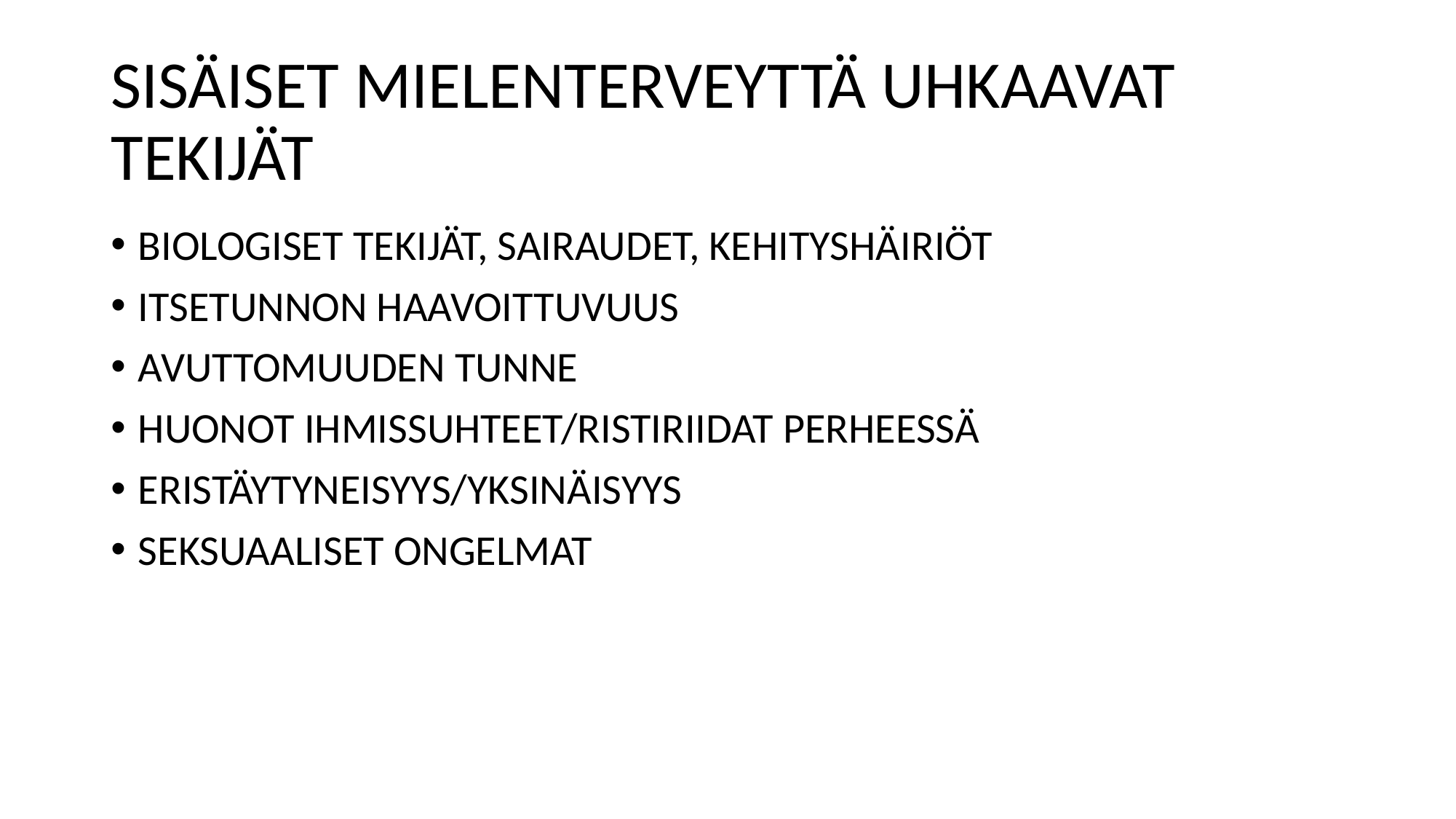

# SISÄISET MIELENTERVEYTTÄ UHKAAVAT TEKIJÄT
BIOLOGISET TEKIJÄT, SAIRAUDET, KEHITYSHÄIRIÖT
ITSETUNNON HAAVOITTUVUUS
AVUTTOMUUDEN TUNNE
HUONOT IHMISSUHTEET/RISTIRIIDAT PERHEESSÄ
ERISTÄYTYNEISYYS/YKSINÄISYYS
SEKSUAALISET ONGELMAT